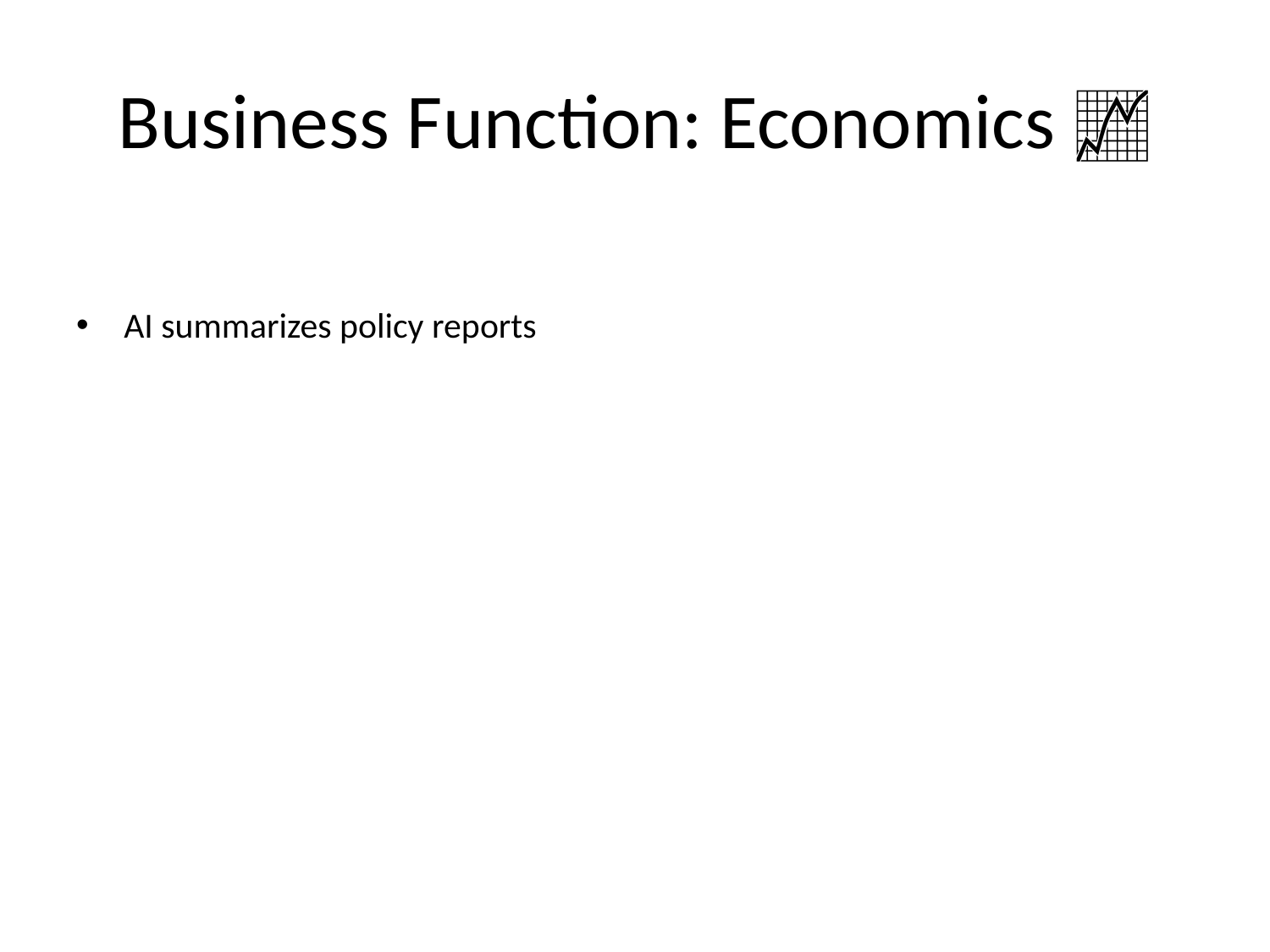

# Business Function: Economics 📈

AI summarizes policy reports